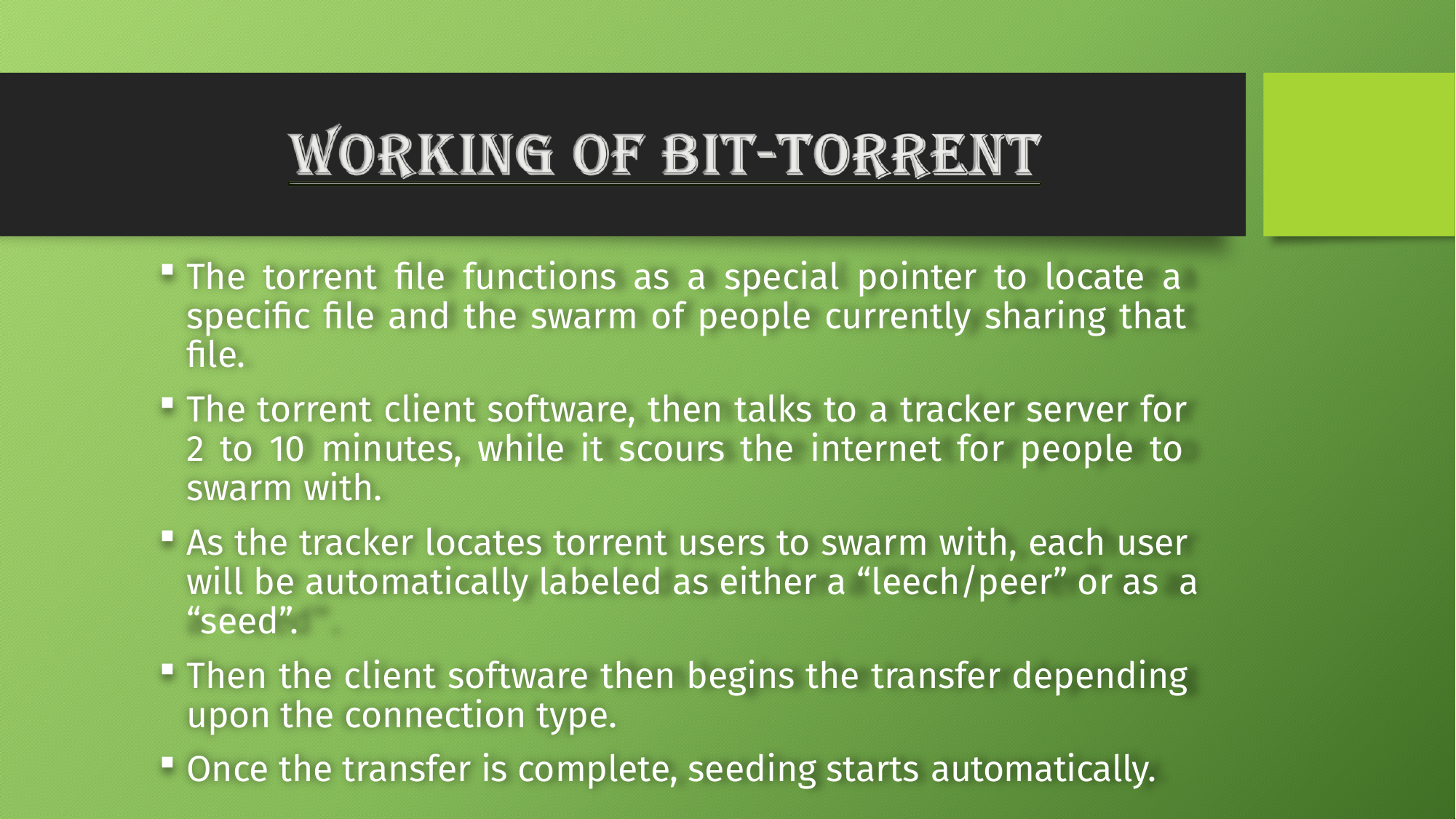

The torrent file functions as a special pointer to locate a  specific file and the swarm of people currently sharing that  file.
The torrent client software, then talks to a tracker server for  2 to 10 minutes, while it scours the internet for people to  swarm with.
As the tracker locates torrent users to swarm with, each user  will be automatically labeled as either a “leech/peer” or as  a “seed”.
Then the client software then begins the transfer depending  upon the connection type.
Once the transfer is complete, seeding starts automatically.